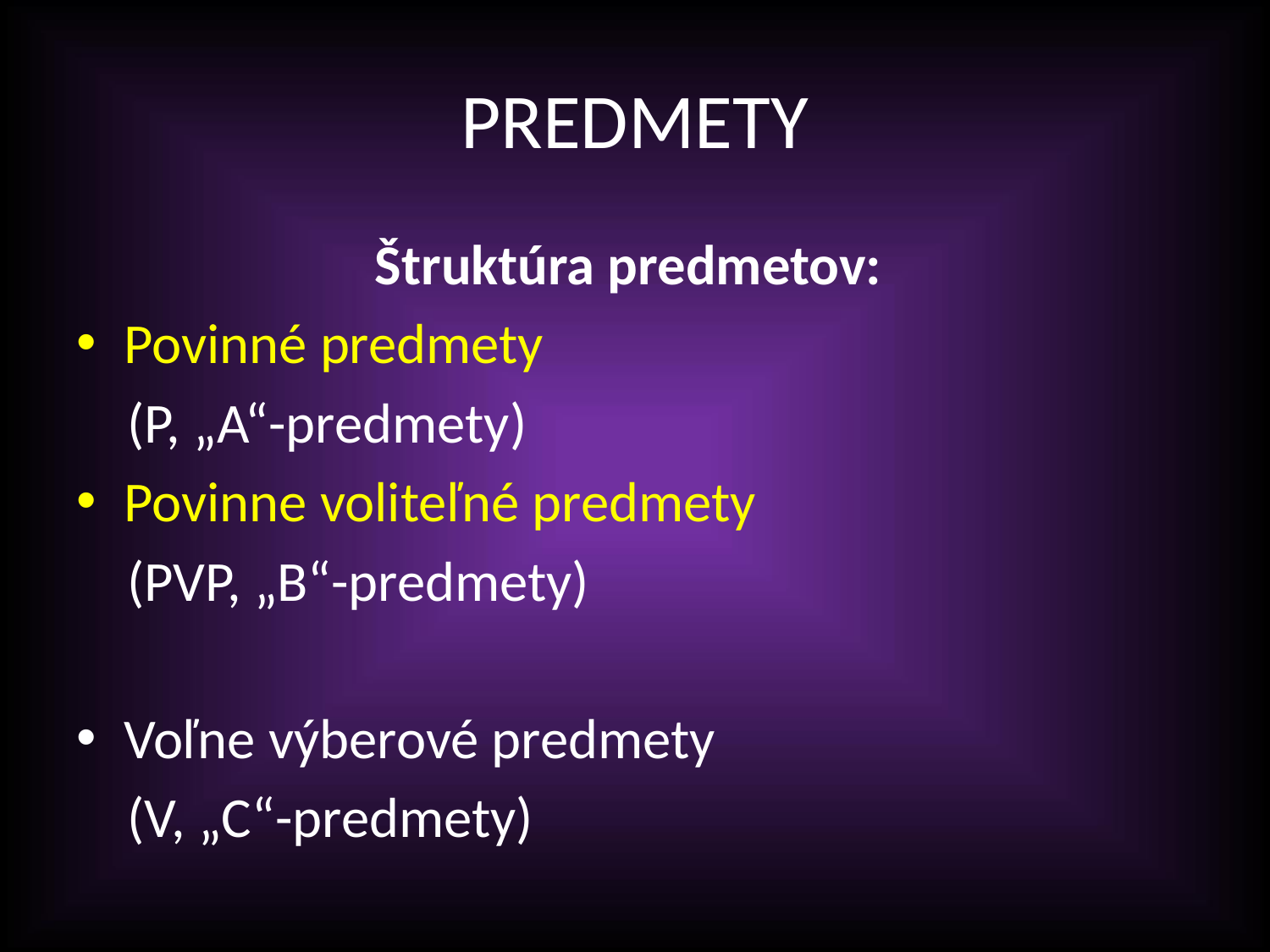

# PREDMETY
Štruktúra predmetov:
Povinné predmety
    (P, „A“-predmety)
Povinne voliteľné predmety
    (PVP, „B“-predmety)

Voľne výberové predmety
    (V, „C“-predmety)